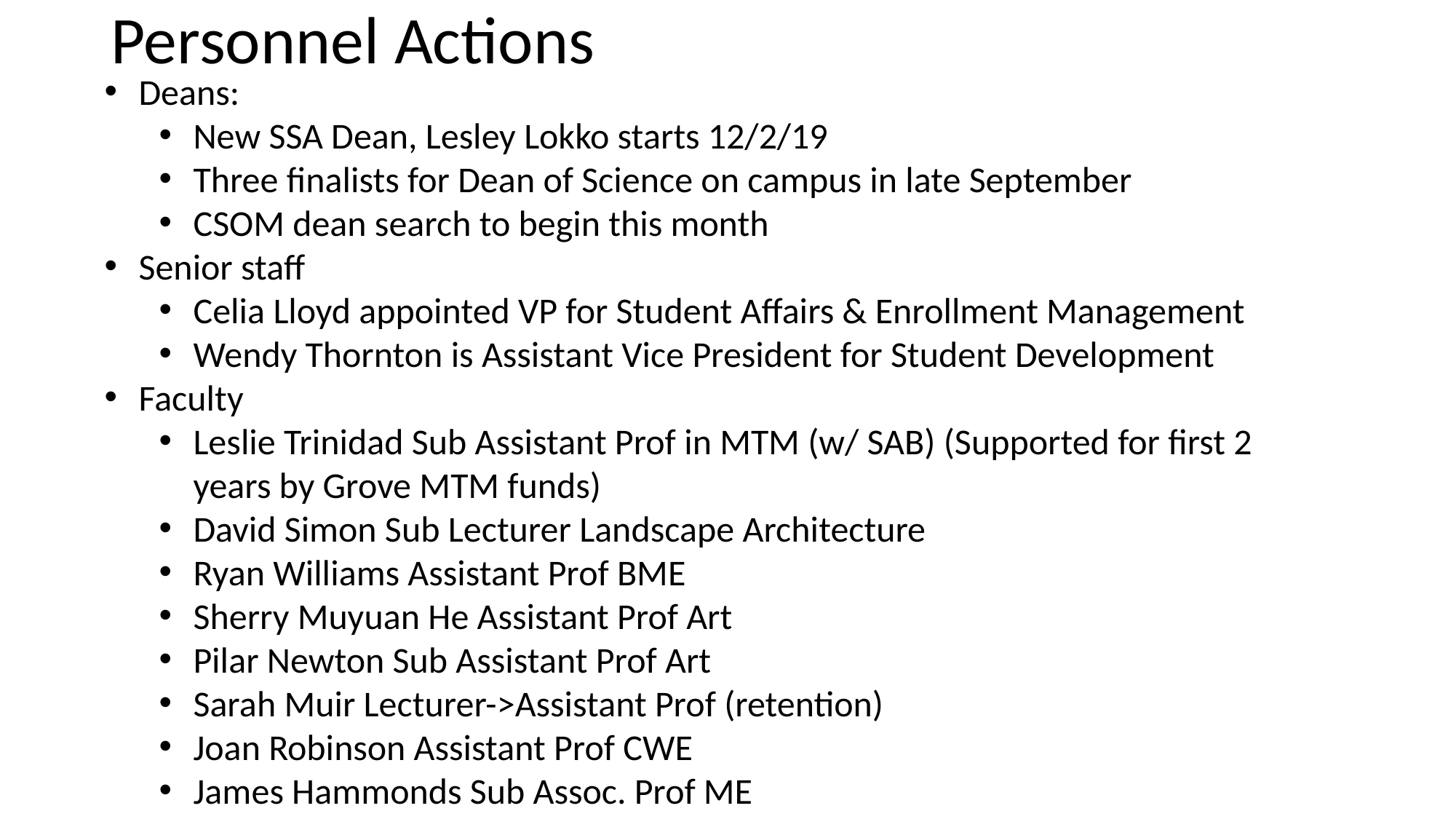

# Personnel Actions
Deans:
New SSA Dean, Lesley Lokko starts 12/2/19
Three finalists for Dean of Science on campus in late September
CSOM dean search to begin this month
Senior staff
Celia Lloyd appointed VP for Student Affairs & Enrollment Management
Wendy Thornton is Assistant Vice President for Student Development
Faculty
Leslie Trinidad Sub Assistant Prof in MTM (w/ SAB) (Supported for first 2 years by Grove MTM funds)
David Simon Sub Lecturer Landscape Architecture
Ryan Williams Assistant Prof BME
Sherry Muyuan He Assistant Prof Art
Pilar Newton Sub Assistant Prof Art
Sarah Muir Lecturer->Assistant Prof (retention)
Joan Robinson Assistant Prof CWE
James Hammonds Sub Assoc. Prof ME